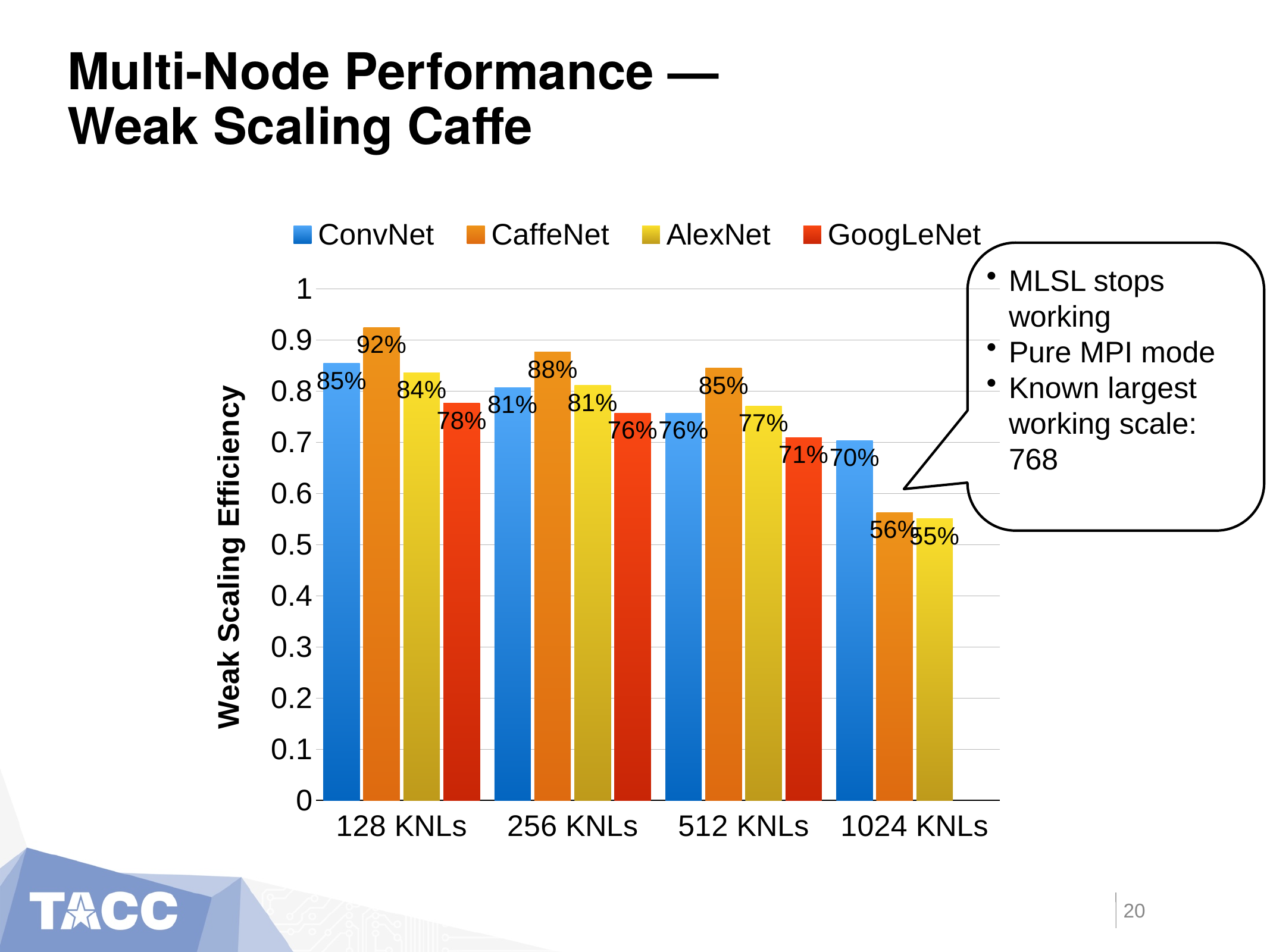

# Multi-Node Performance — Weak Scaling Caffe

### Chart

| Category | ConvNet | CaffeNet | AlexNet | GoogLeNet |
|---|---|---|---|---|
| 128 KNLs | 0.8543 | 0.9248 | 0.8366 | 0.7764 |
| 256 KNLs | 0.8072 | 0.8768 | 0.8116 | 0.757 |
| 512 KNLs | 0.7572 | 0.845 | 0.7711 | 0.7092 |
| 1024 KNLs | 0.7034 | 0.5633 | 0.5506 | None |
MLSL stops working
Pure MPI mode
Known largest working scale: 768

20